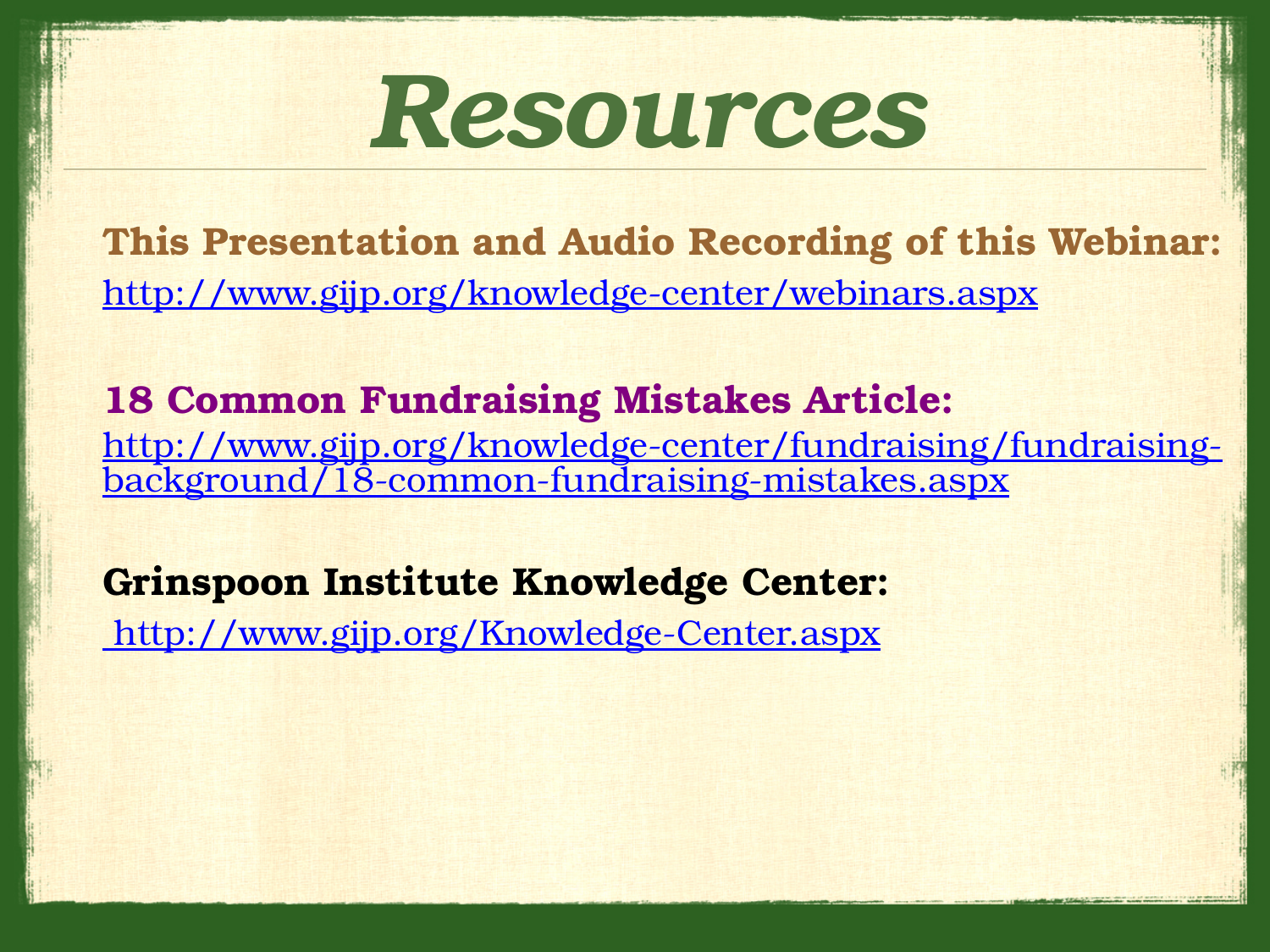

# Resources

	This Presentation and Audio Recording of this Webinar:
	http://www.gijp.org/knowledge-center/webinars.aspx

	18 Common Fundraising Mistakes Article: http://www.gijp.org/knowledge-center/fundraising/fundraising-background/18-common-fundraising-mistakes.aspx

	Grinspoon Institute Knowledge Center:
	 http://www.gijp.org/Knowledge-Center.aspx